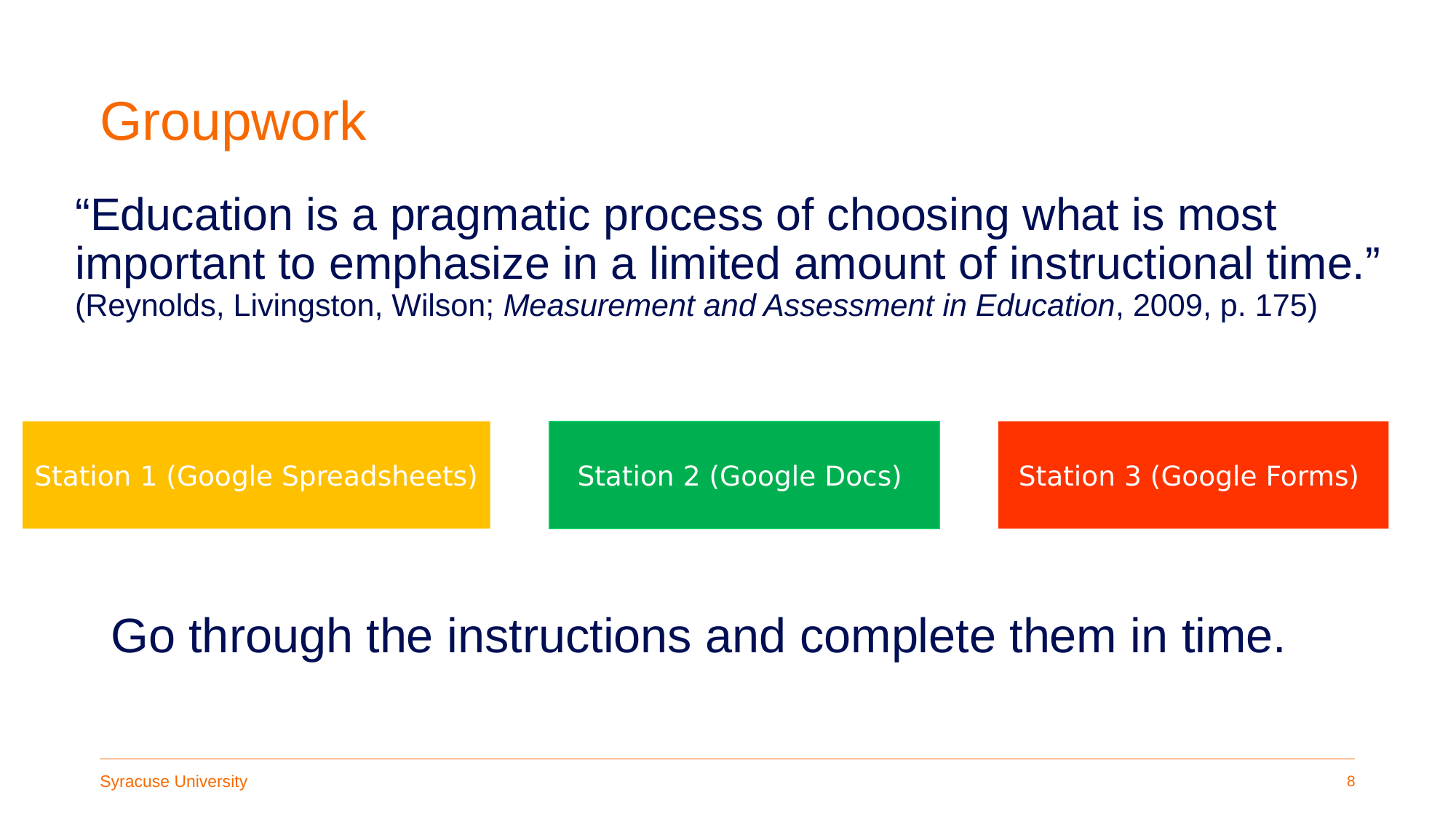

# Groupwork
“Education is a pragmatic process of choosing what is most important to emphasize in a limited amount of instructional time.” (Reynolds, Livingston, Wilson; Measurement and Assessment in Education, 2009, p. 175)
Station 1 (Google Spreadsheets)
Station 2 (Google Docs)
Station 3 (Google Forms)
Go through the instructions and complete them in time.